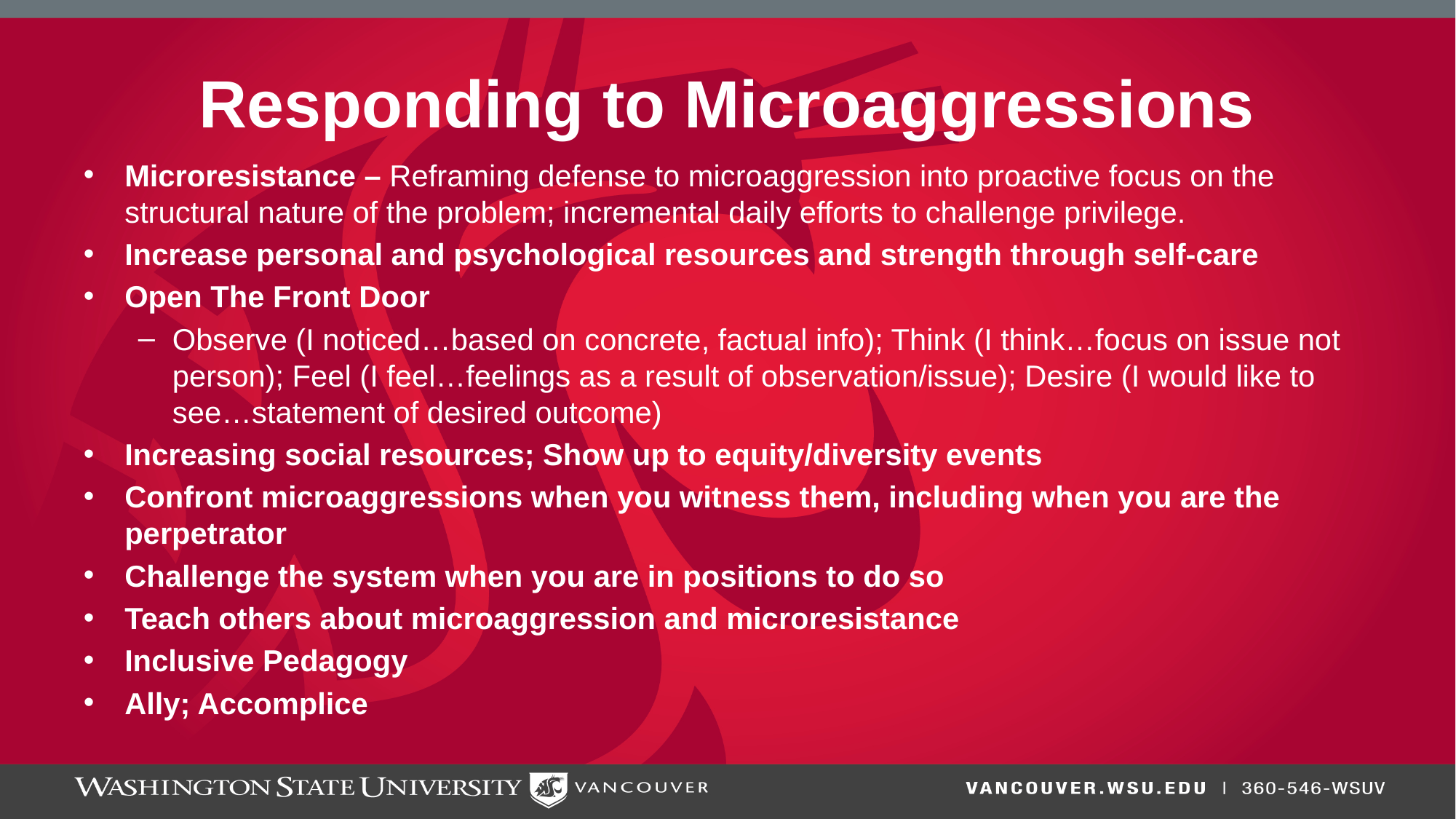

# Responding to Microaggressions
Microresistance – Reframing defense to microaggression into proactive focus on the structural nature of the problem; incremental daily efforts to challenge privilege.
Increase personal and psychological resources and strength through self-care
Open The Front Door
Observe (I noticed…based on concrete, factual info); Think (I think…focus on issue not person); Feel (I feel…feelings as a result of observation/issue); Desire (I would like to see…statement of desired outcome)
Increasing social resources; Show up to equity/diversity events
Confront microaggressions when you witness them, including when you are the perpetrator
Challenge the system when you are in positions to do so
Teach others about microaggression and microresistance
Inclusive Pedagogy
Ally; Accomplice